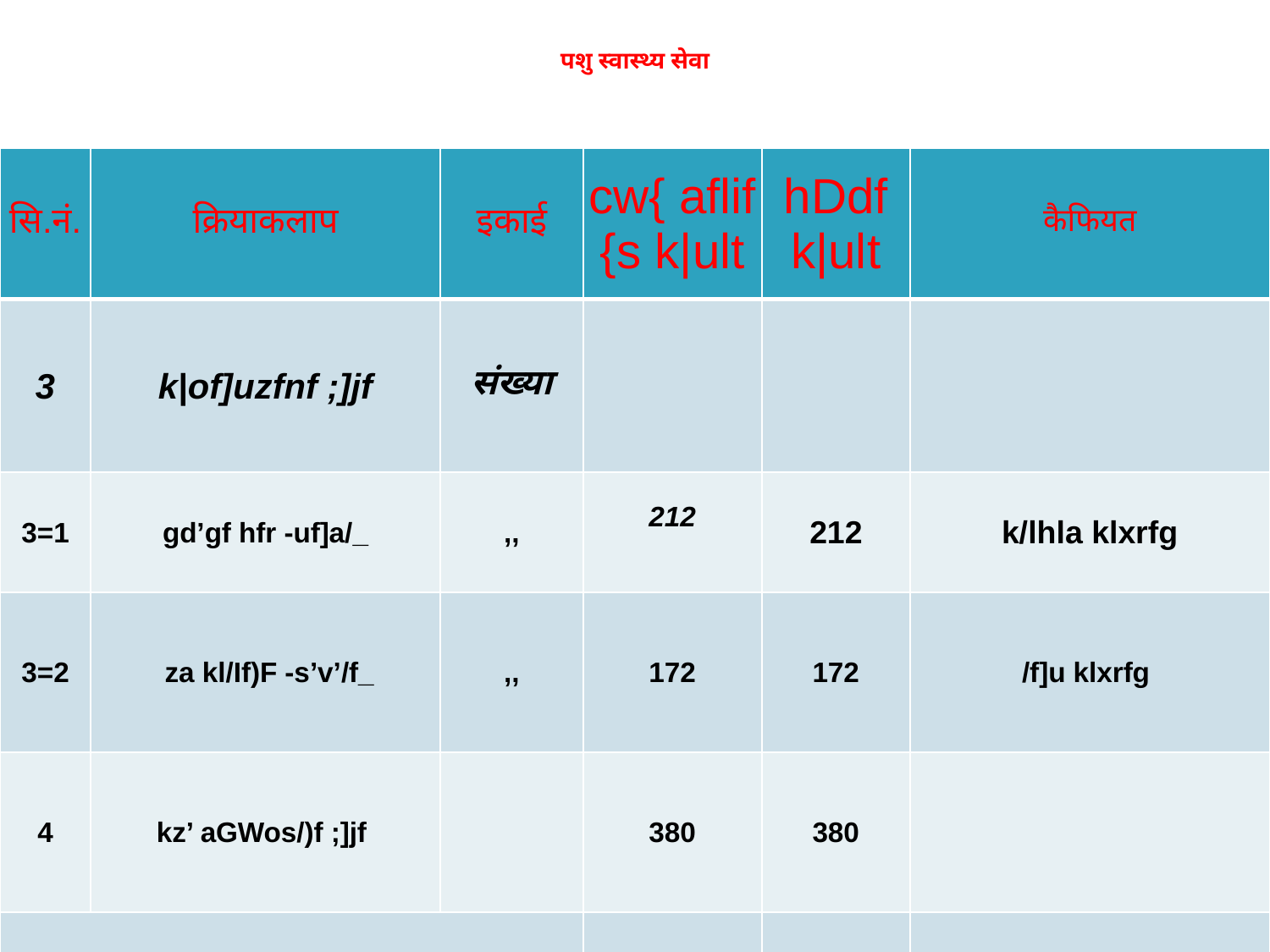

# पशु स्वास्थ्य सेवा
| सि.नं. | क्रियाकलाप | इकाई | cw{ aflif{s k|ult | hDdf k|ult | कैफियत |
| --- | --- | --- | --- | --- | --- |
| 3 | k|of]uzfnf ;]jf | संख्या |  |  |  |
| 3=1 | gd’gf hfr -uf]a/\_ | ,, | 212 | 212 | k/lhla klxrfg |
| 3=2 | za kl/If)F -s’v’/f\_ | ,, | 172 | 172 | /f]u klxrfg |
| 4 | kz’ aGWos/)f ;]jf |  | 380 | 380 |  |
|  |  |  |  |  |  |